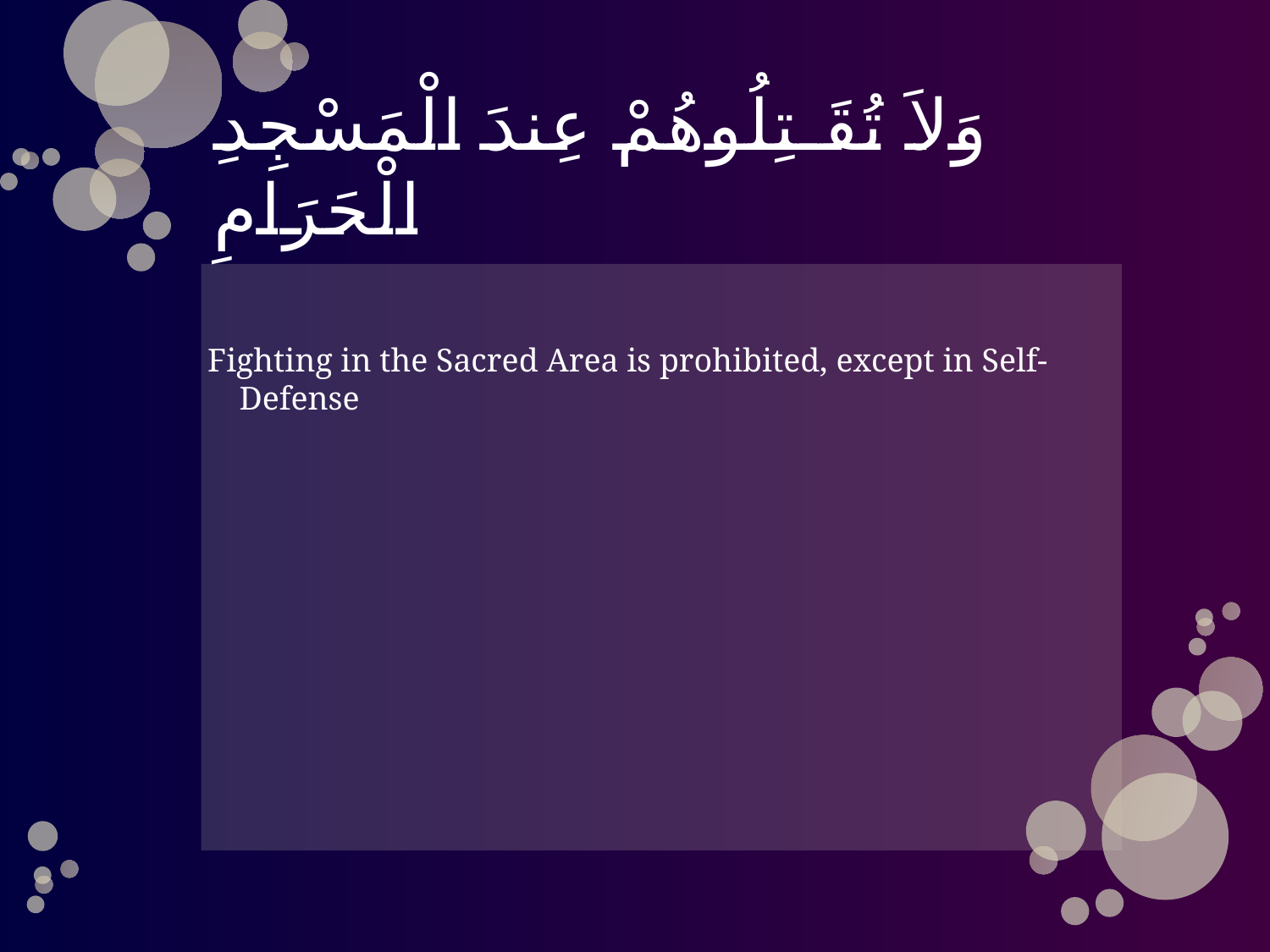

# وَلاَ تُقَـتِلُوهُمْ عِندَ الْمَسْجِدِ الْحَرَامِ

Fighting in the Sacred Area is prohibited, except in Self-Defense